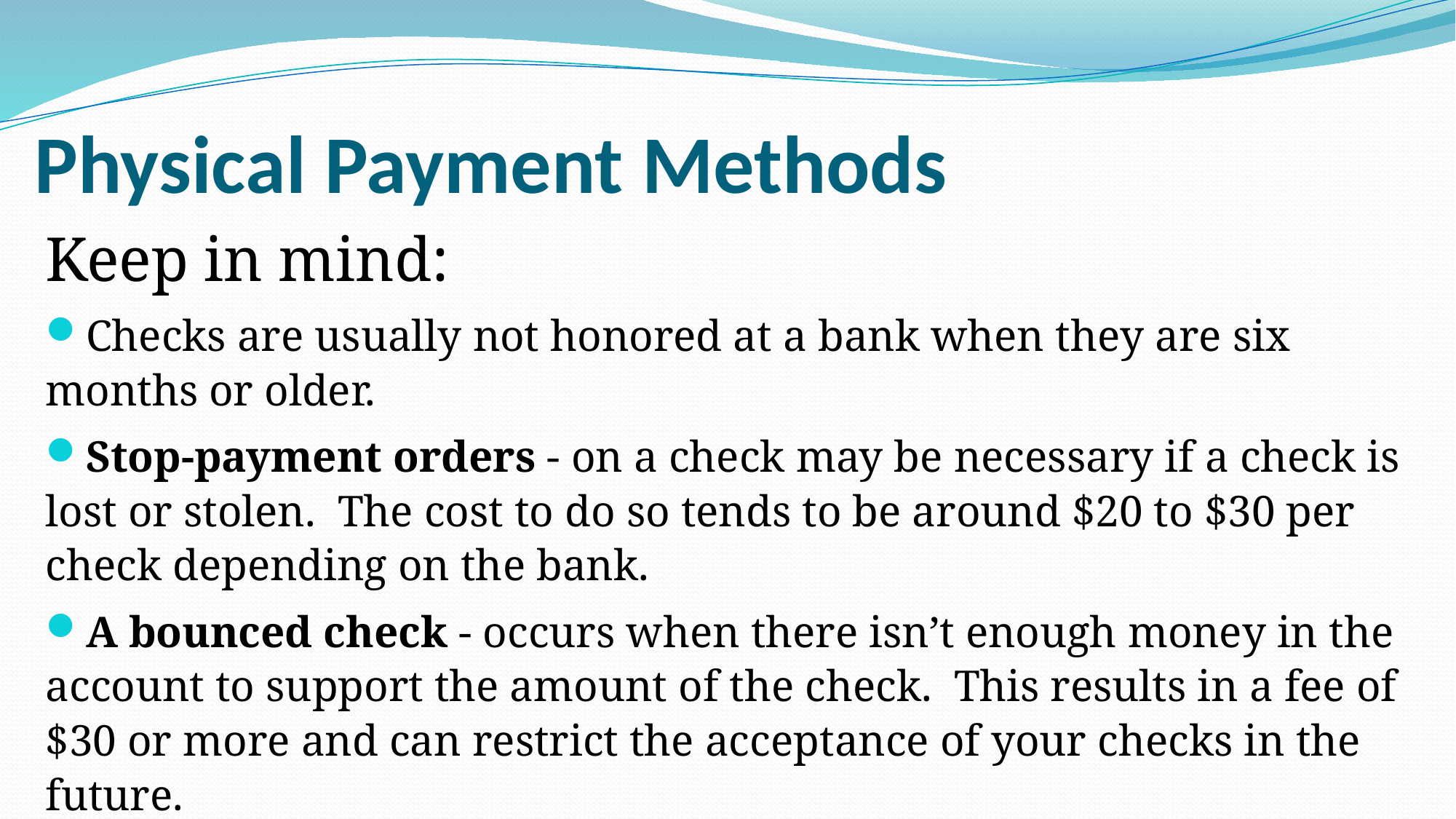

# Physical Payment Methods
Keep in mind:
Checks are usually not honored at a bank when they are six months or older.
Stop-payment orders - on a check may be necessary if a check is lost or stolen.  The cost to do so tends to be around $20 to $30 per check depending on the bank.
A bounced check - occurs when there isn’t enough money in the account to support the amount of the check.  This results in a fee of $30 or more and can restrict the acceptance of your checks in the future.